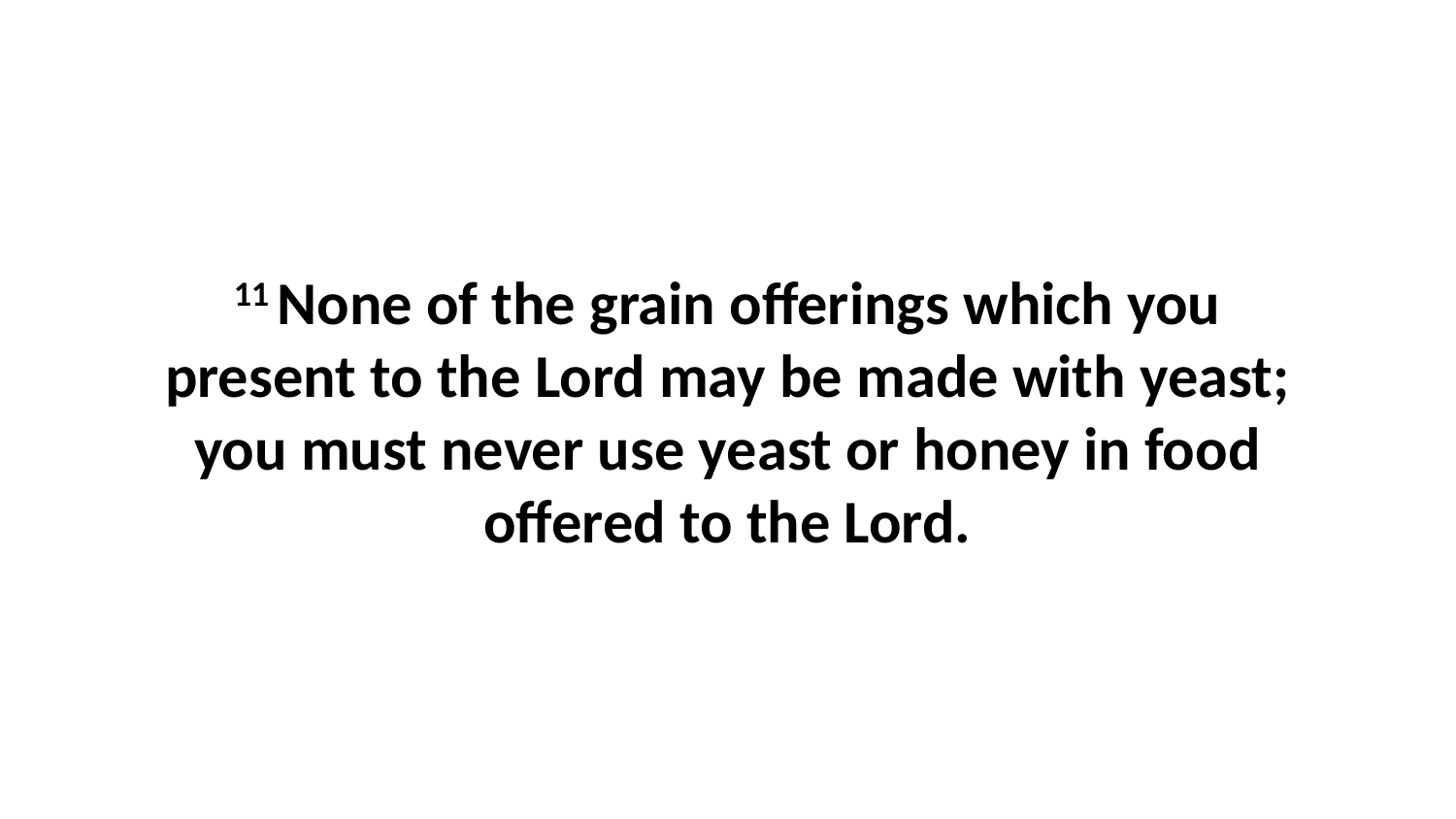

11 None of the grain offerings which you present to the Lord may be made with yeast; you must never use yeast or honey in food offered to the Lord.